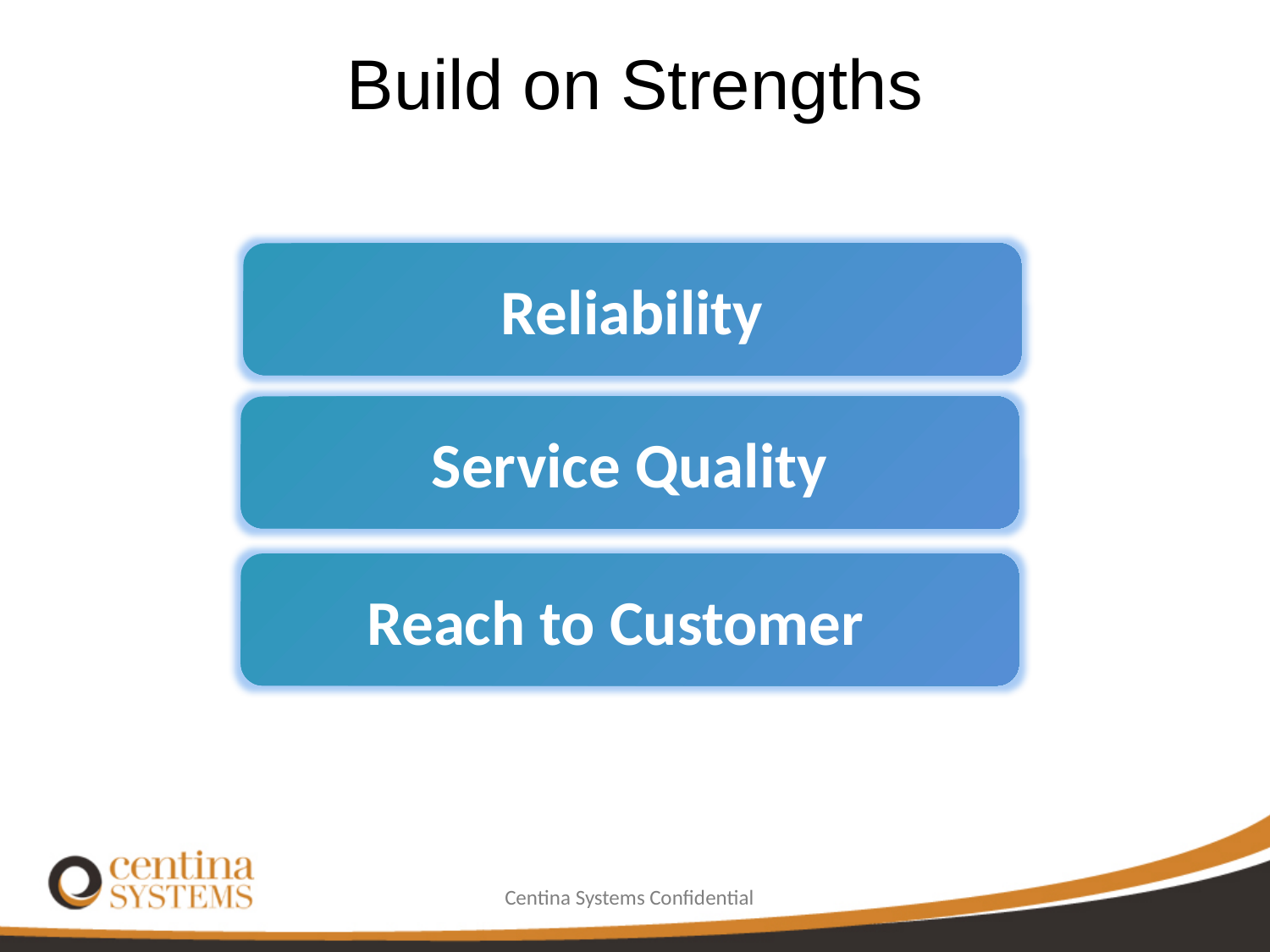

# Build on Strengths
Reliability
Service Quality
Reach to Customer